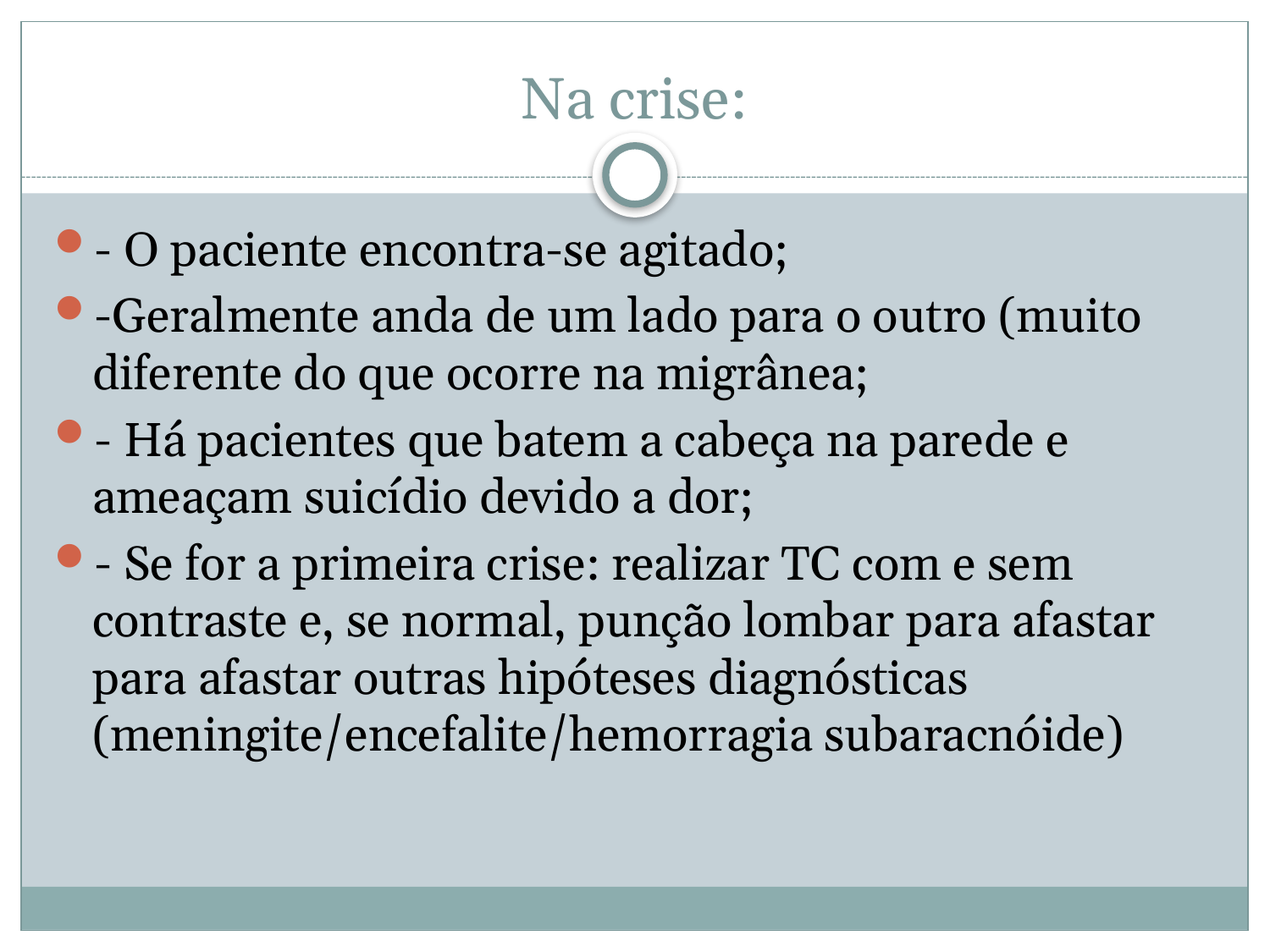

# Na crise:
- O paciente encontra-se agitado;
-Geralmente anda de um lado para o outro (muito diferente do que ocorre na migrânea;
- Há pacientes que batem a cabeça na parede e ameaçam suicídio devido a dor;
- Se for a primeira crise: realizar TC com e sem contraste e, se normal, punção lombar para afastar para afastar outras hipóteses diagnósticas  (meningite/encefalite/hemorragia subaracnóide)